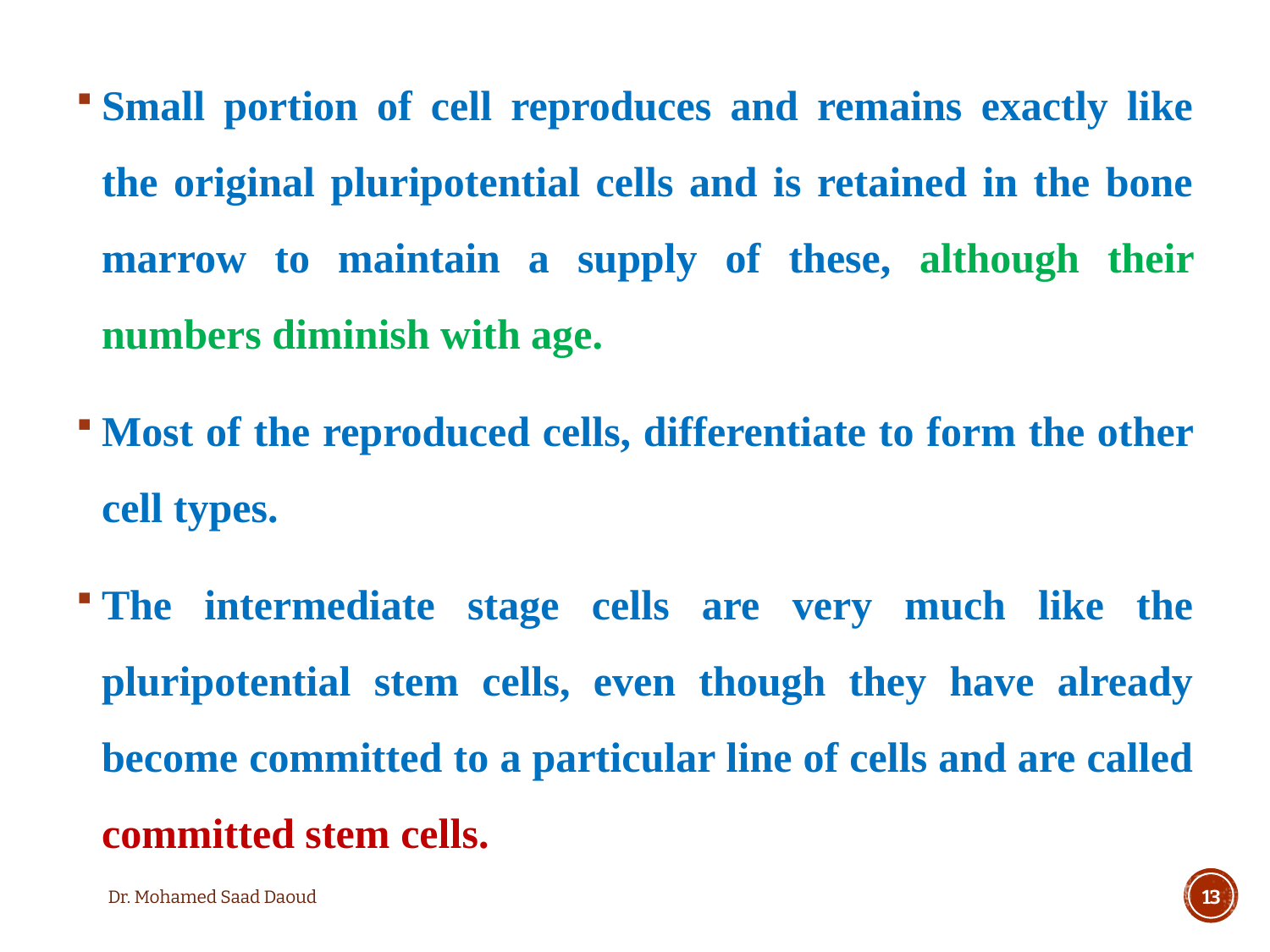

Small portion of cell reproduces and remains exactly like the original pluripotential cells and is retained in the bone marrow to maintain a supply of these, although their numbers diminish with age.
Most of the reproduced cells, differentiate to form the other cell types.
The intermediate stage cells are very much like the pluripotential stem cells, even though they have already become committed to a particular line of cells and are called committed stem cells.
Dr. Mohamed Saad Daoud
13